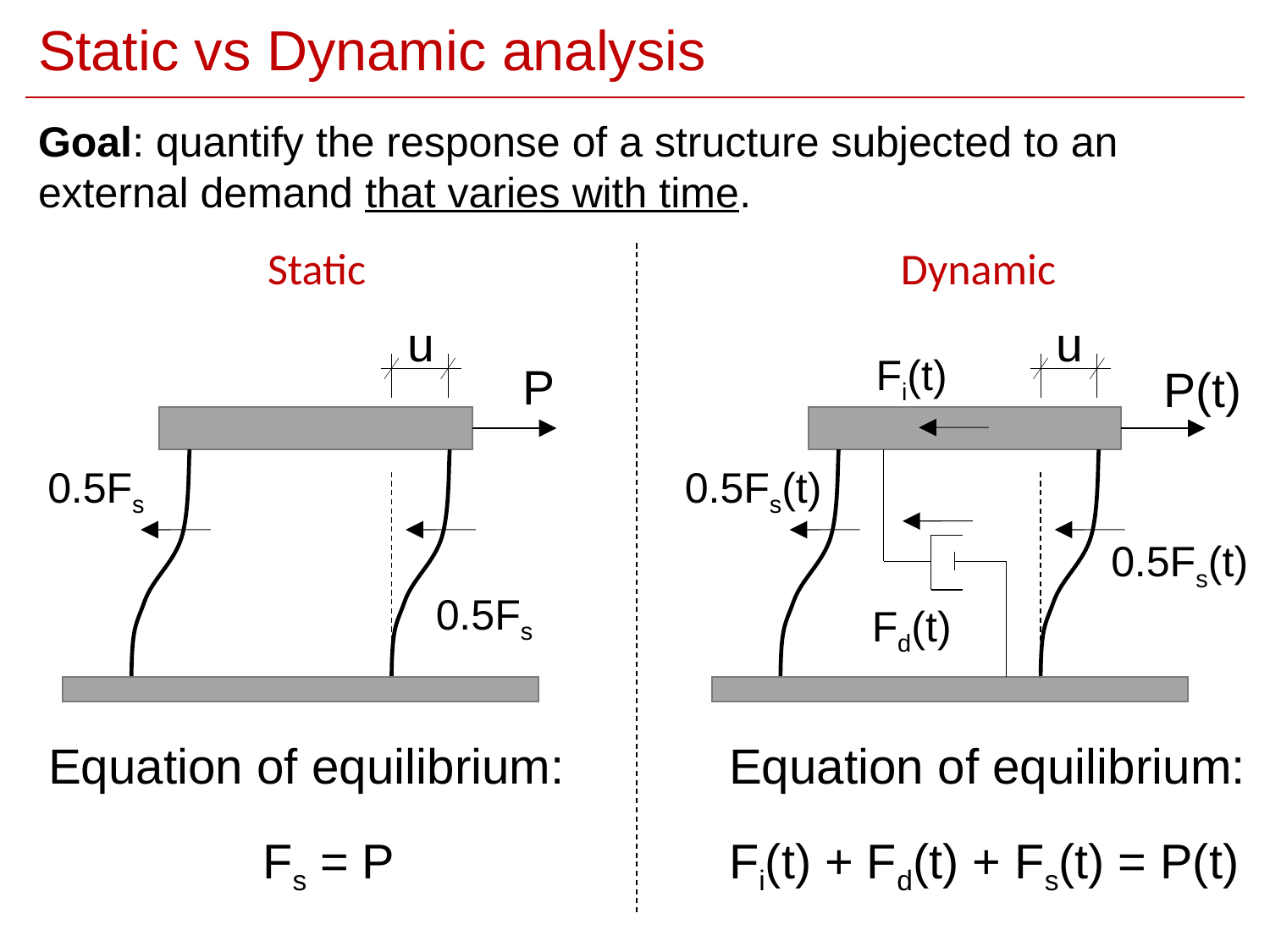

# Static vs Dynamic analysis
Goal: quantify the response of a structure subjected to an external demand that varies with time.
Static
Dynamic
u
u
Fi(t)
P
P(t)

0.5Fs
0.5Fs(t)
0.5Fs(t)
0.5Fs
Fd(t)

Equation of equilibrium:
Equation of equilibrium:
Fs = P
Fi(t) + Fd(t) + Fs(t) = P(t)